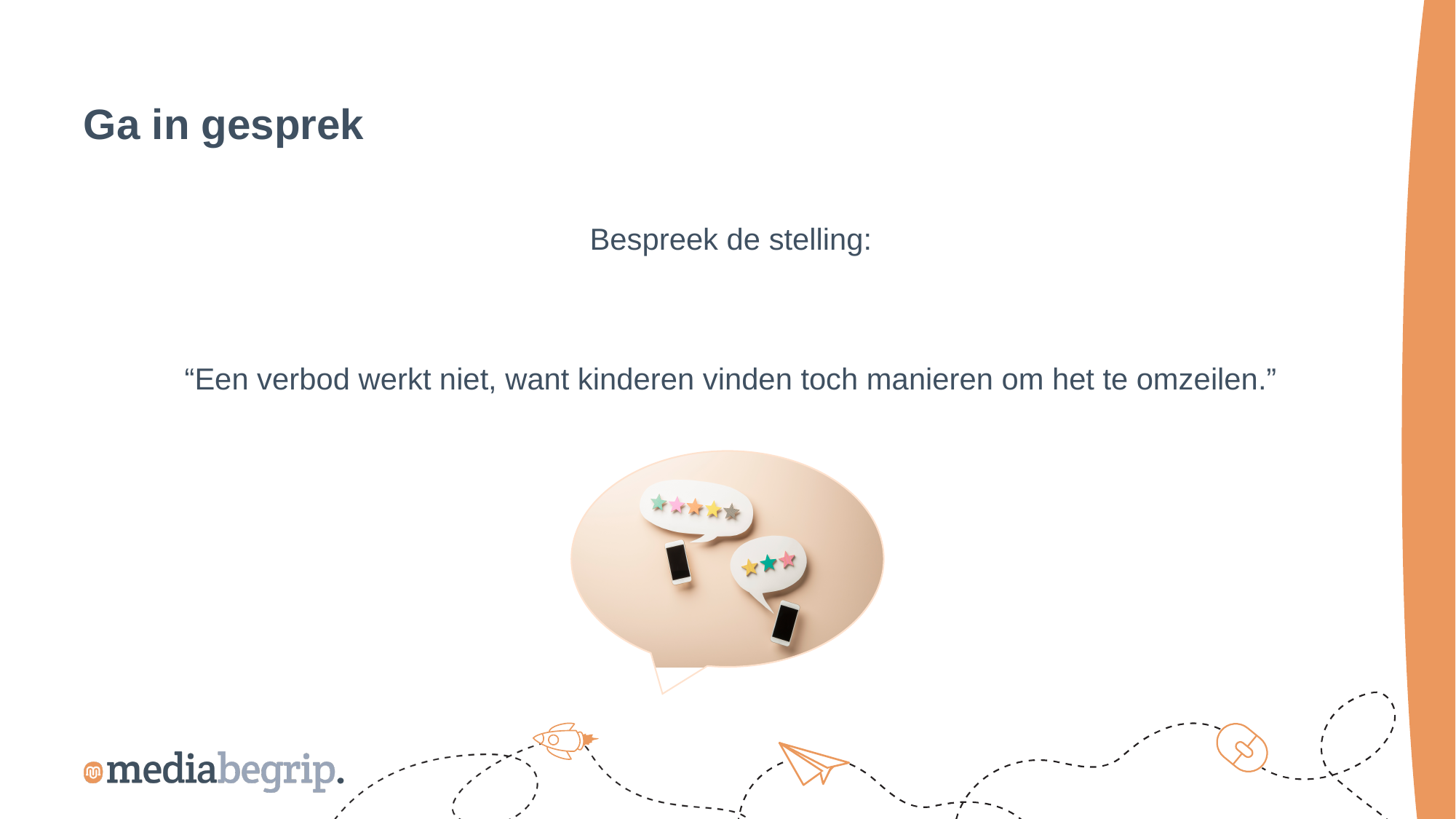

Ga in gesprek
Bespreek de stelling:

“Een verbod werkt niet, want kinderen vinden toch manieren om het te omzeilen.”